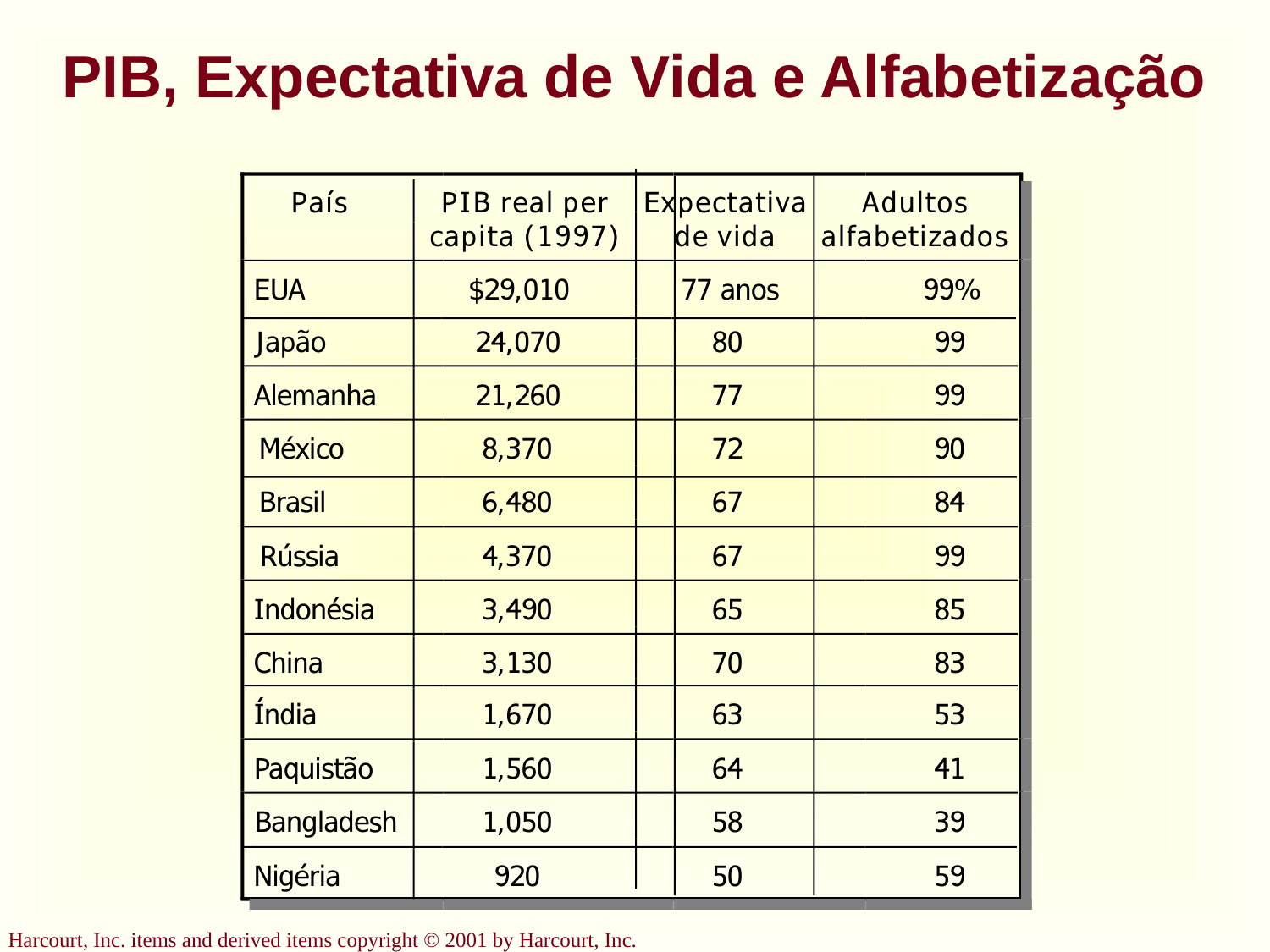

# PIB, Expectativa de Vida e Alfabetização

País
PIB real per capita (1997)
Expectativa de vida
Adultos alfabetizados

EUA
$29,010
77 anos
99%

Japão
24,070
80
99

Alemanha
21,260
77
99

México
8,370
72
90

Brasil
6,480
67
84

Rússia
4,370
67
99

Indonésia
3,490
65
85

China
3,130
70
83

Índia
1,670
63
53

Paquistão
1,560
64
41

Bangladesh
1,050
58
39

Nigéria
920
50
59